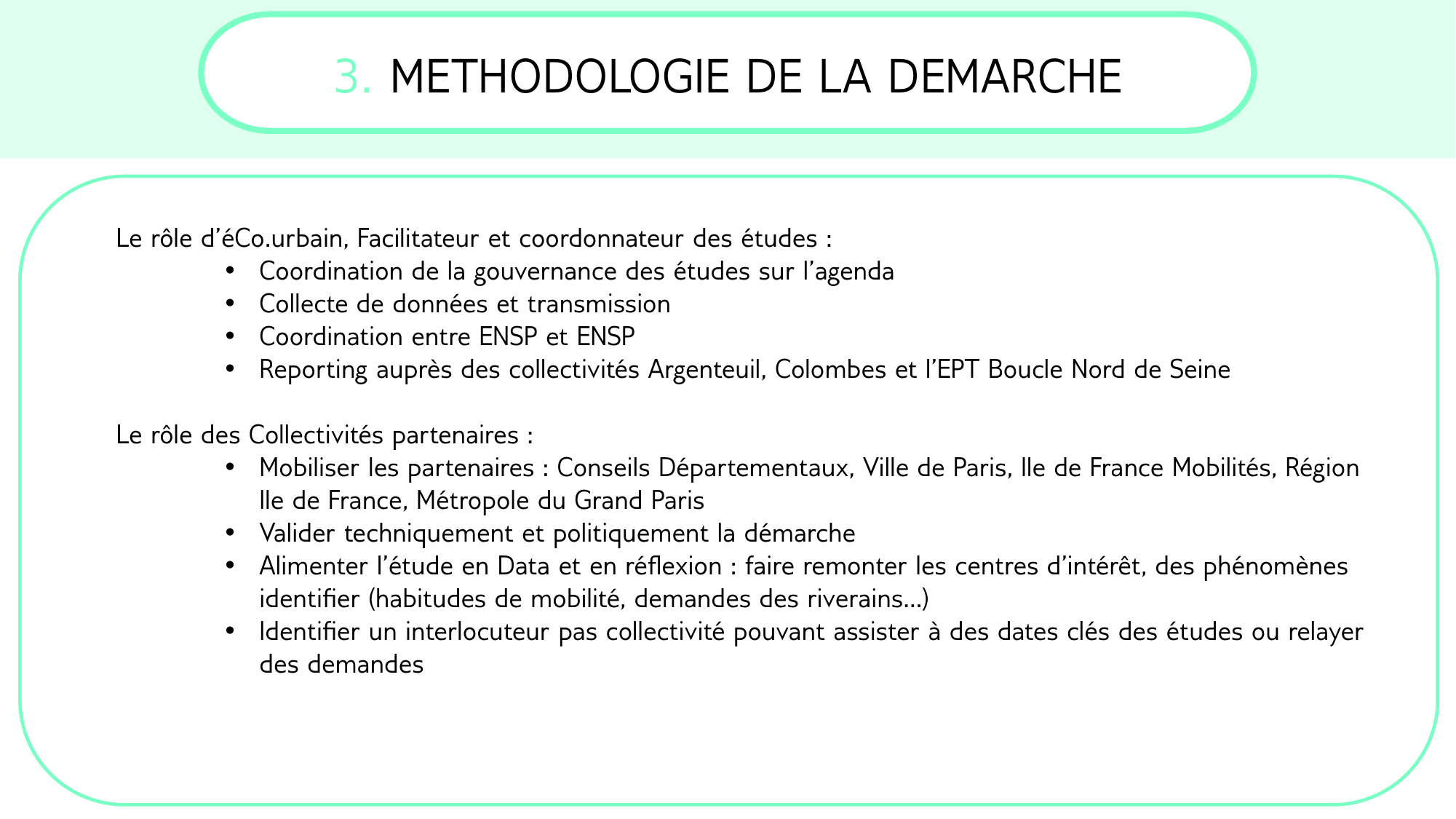

3. METHODOLOGIE DE LA DEMARCHE

Le rôle d’éCo.urbain, Facilitateur et coordonnateur des études :
Coordination de la gouvernance des études sur l’agenda
Collecte de données et transmission
Coordination entre ENSP et ENSP
Reporting auprès des collectivités Argenteuil, Colombes et l’EPT Boucle Nord de Seine

Le rôle des Collectivités partenaires :
Mobiliser les partenaires : Conseils Départementaux, Ville de Paris, Ile de France Mobilités, Région Ile de France, Métropole du Grand Paris
Valider techniquement et politiquement la démarche
Alimenter l’étude en Data et en réflexion : faire remonter les centres d’intérêt, des phénomènes identifier (habitudes de mobilité, demandes des riverains…)
Identifier un interlocuteur pas collectivité pouvant assister à des dates clés des études ou relayer des demandes